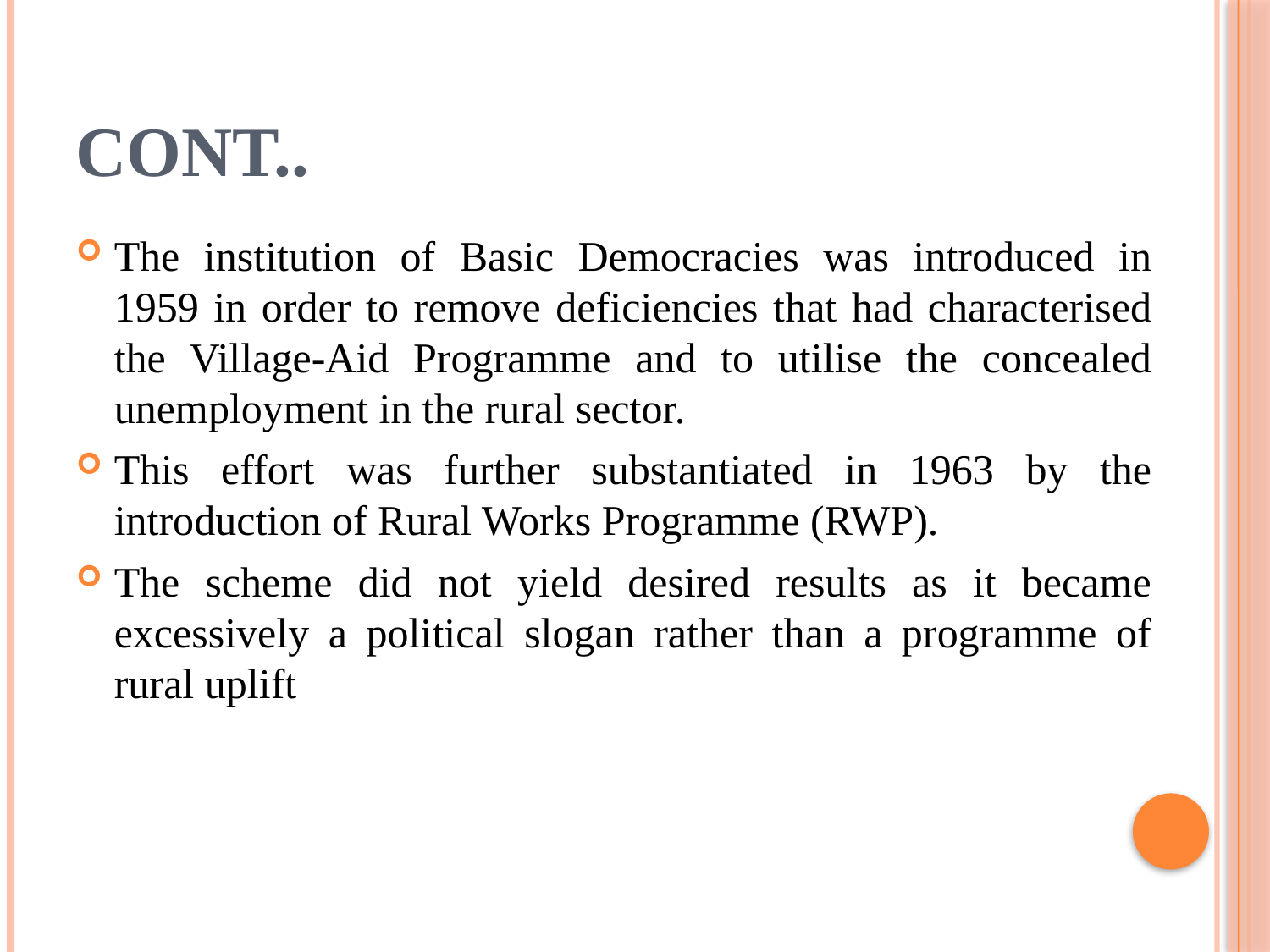

# Cont..
The institution of Basic Democracies was introduced in 1959 in order to remove deficiencies that had characterised the Village-Aid Programme and to utilise the concealed unemployment in the rural sector.
This effort was further substantiated in 1963 by the introduction of Rural Works Programme (RWP).
The scheme did not yield desired results as it became excessively a political slogan rather than a programme of rural uplift